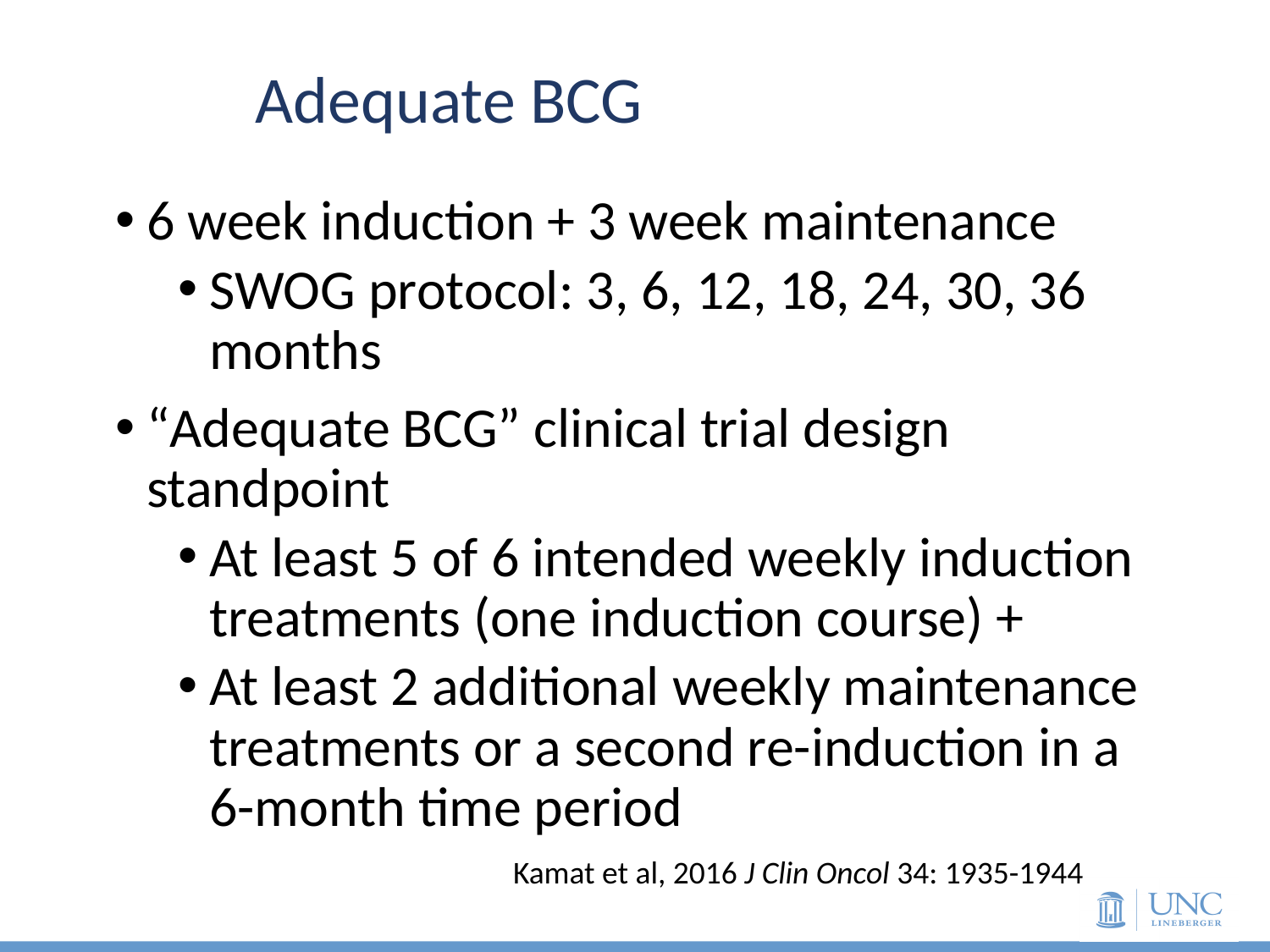

# Adequate BCG
6 week induction + 3 week maintenance
SWOG protocol: 3, 6, 12, 18, 24, 30, 36 months
“Adequate BCG” clinical trial design standpoint
At least 5 of 6 intended weekly induction treatments (one induction course) +
At least 2 additional weekly maintenance treatments or a second re-induction in a 6-month time period
Kamat et al, 2016 J Clin Oncol 34: 1935-1944